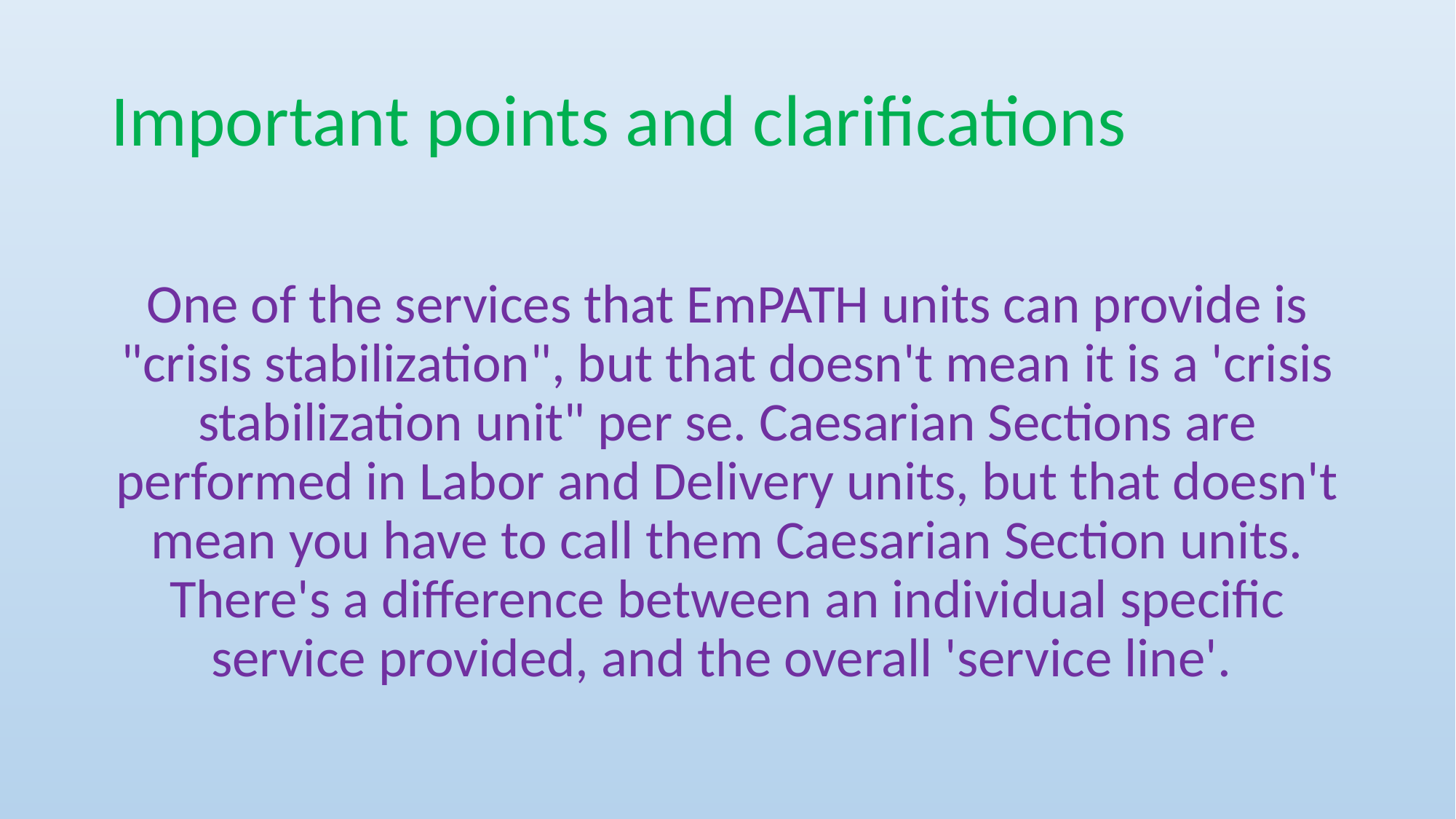

# Important points and clarifications
One of the services that EmPATH units can provide is "crisis stabilization", but that doesn't mean it is a 'crisis stabilization unit" per se. Caesarian Sections are performed in Labor and Delivery units, but that doesn't mean you have to call them Caesarian Section units. There's a difference between an individual specific service provided, and the overall 'service line'.